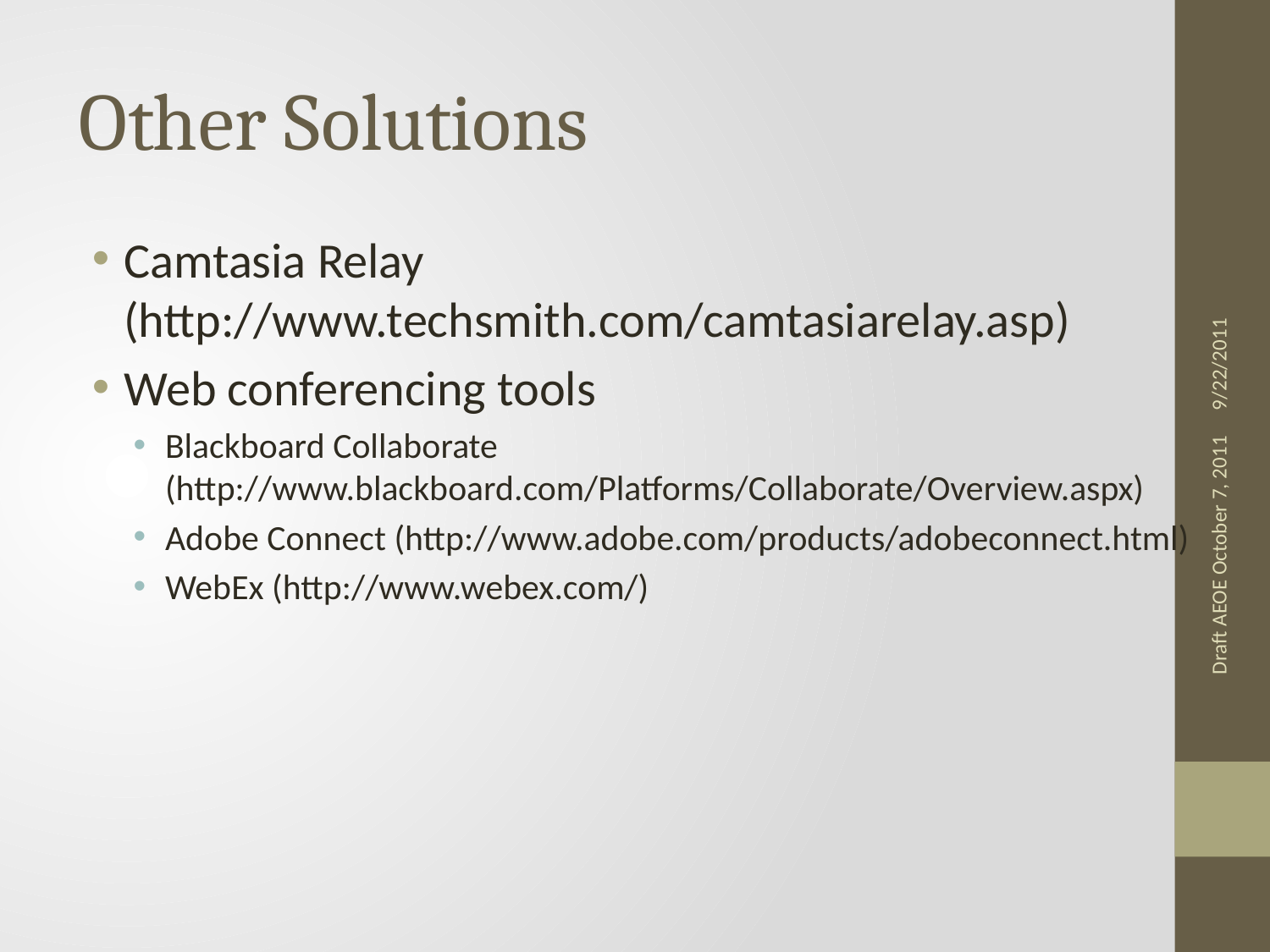

# Other Solutions
Camtasia Relay (http://www.techsmith.com/camtasiarelay.asp)
Web conferencing tools
Blackboard Collaborate (http://www.blackboard.com/Platforms/Collaborate/Overview.aspx)
Adobe Connect (http://www.adobe.com/products/adobeconnect.html)
WebEx (http://www.webex.com/)

9/22/2011
Draft AEOE October 7, 2011